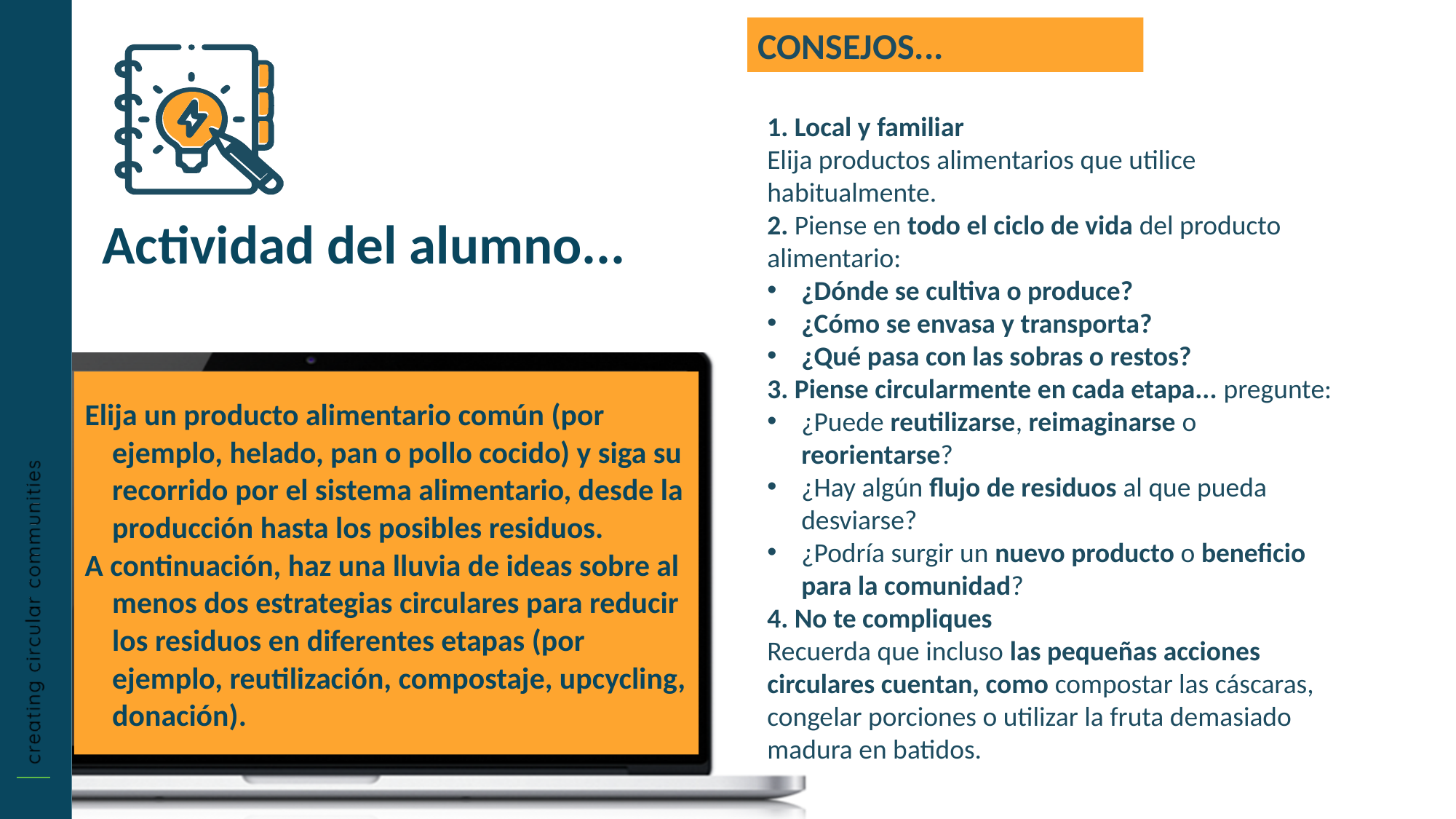

CONSEJOS...

1. Local y familiar
Elija productos alimentarios que utilice habitualmente.
2. Piense en todo el ciclo de vida del producto alimentario:
¿Dónde se cultiva o produce?
¿Cómo se envasa y transporta?
¿Qué pasa con las sobras o restos?
3. Piense circularmente en cada etapa... pregunte:
¿Puede reutilizarse, reimaginarse o reorientarse?
¿Hay algún flujo de residuos al que pueda desviarse?
¿Podría surgir un nuevo producto o beneficio para la comunidad?
4. No te compliques
Recuerda que incluso las pequeñas acciones circulares cuentan, como compostar las cáscaras, congelar porciones o utilizar la fruta demasiado madura en batidos.
Actividad del alumno...

Elija un producto alimentario común (por ejemplo, helado, pan o pollo cocido) y siga su recorrido por el sistema alimentario, desde la producción hasta los posibles residuos.
A continuación, haz una lluvia de ideas sobre al menos dos estrategias circulares para reducir los residuos en diferentes etapas (por ejemplo, reutilización, compostaje, upcycling, donación).